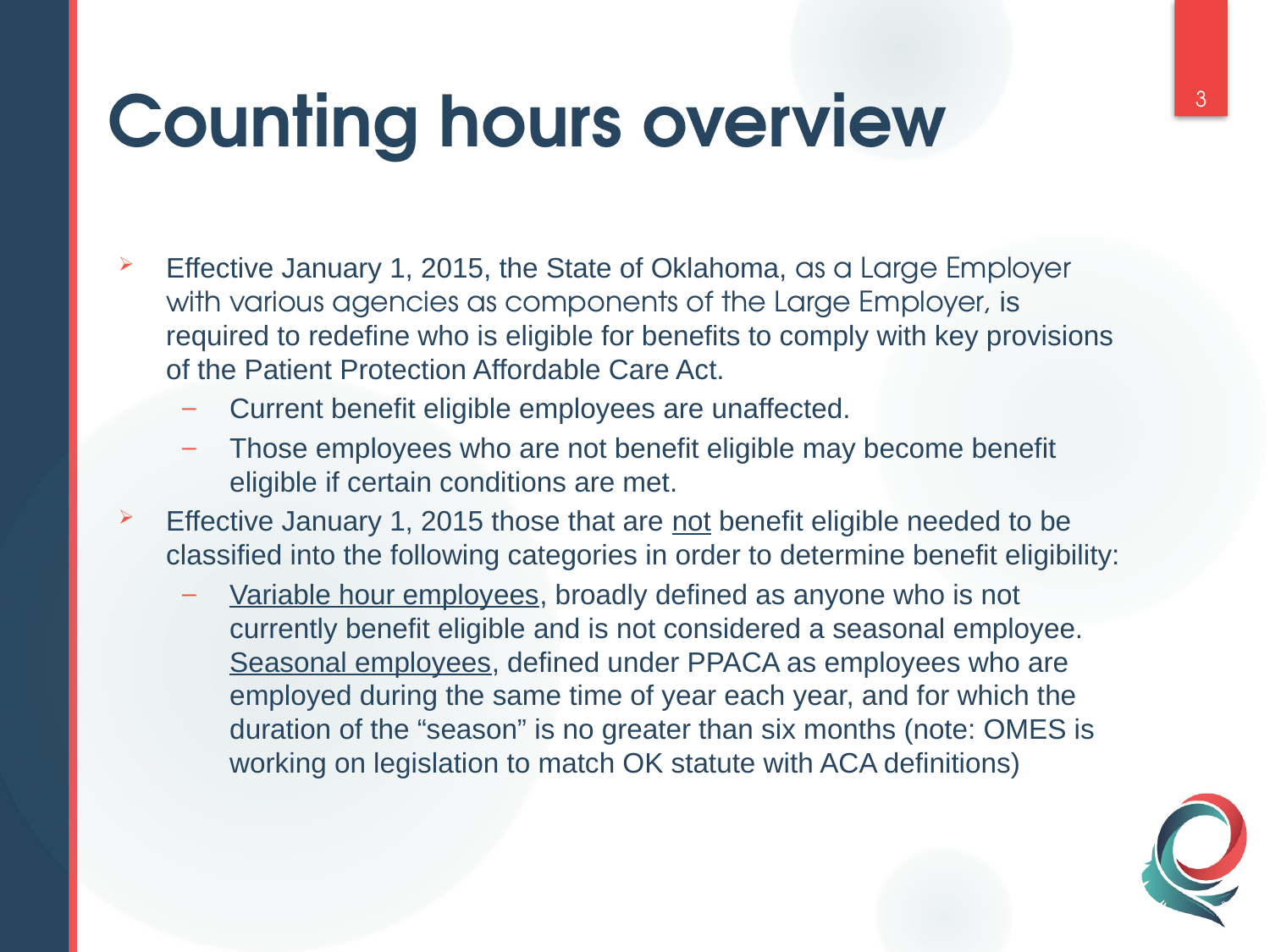

# Counting hours overview
3
Effective January 1, 2015, the State of Oklahoma, as a Large Employer with various agencies as components of the Large Employer, is required to redefine who is eligible for benefits to comply with key provisions of the Patient Protection Affordable Care Act.
Current benefit eligible employees are unaffected.
Those employees who are not benefit eligible may become benefit eligible if certain conditions are met.
Effective January 1, 2015 those that are not benefit eligible needed to be classified into the following categories in order to determine benefit eligibility:
Variable hour employees, broadly defined as anyone who is not currently benefit eligible and is not considered a seasonal employee. Seasonal employees, defined under PPACA as employees who are employed during the same time of year each year, and for which the duration of the “season” is no greater than six months (note: OMES is working on legislation to match OK statute with ACA definitions)